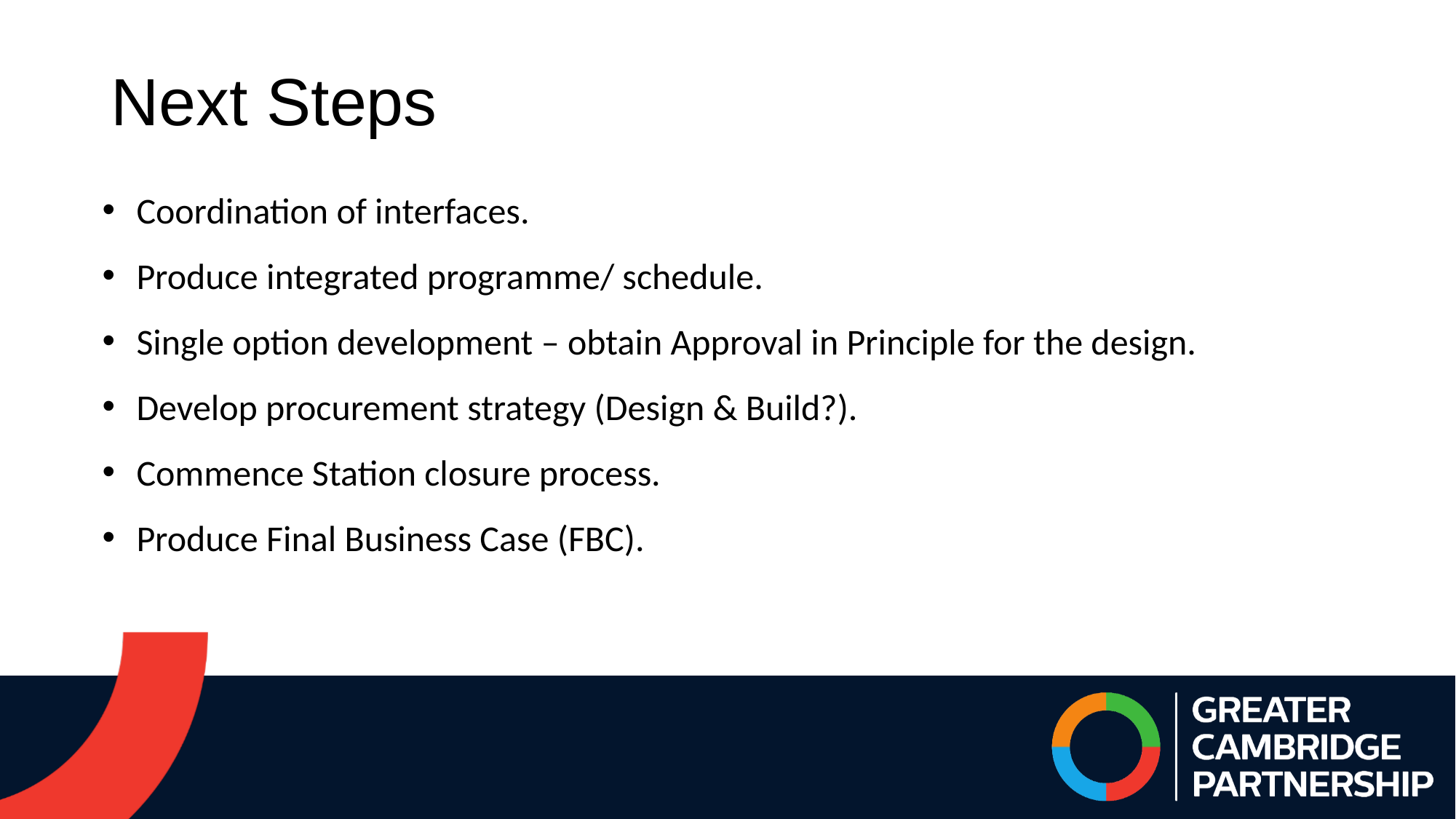

Next Steps
Coordination of interfaces.
Produce integrated programme/ schedule.
Single option development – obtain Approval in Principle for the design.
Develop procurement strategy (Design & Build?).
Commence Station closure process.
Produce Final Business Case (FBC).